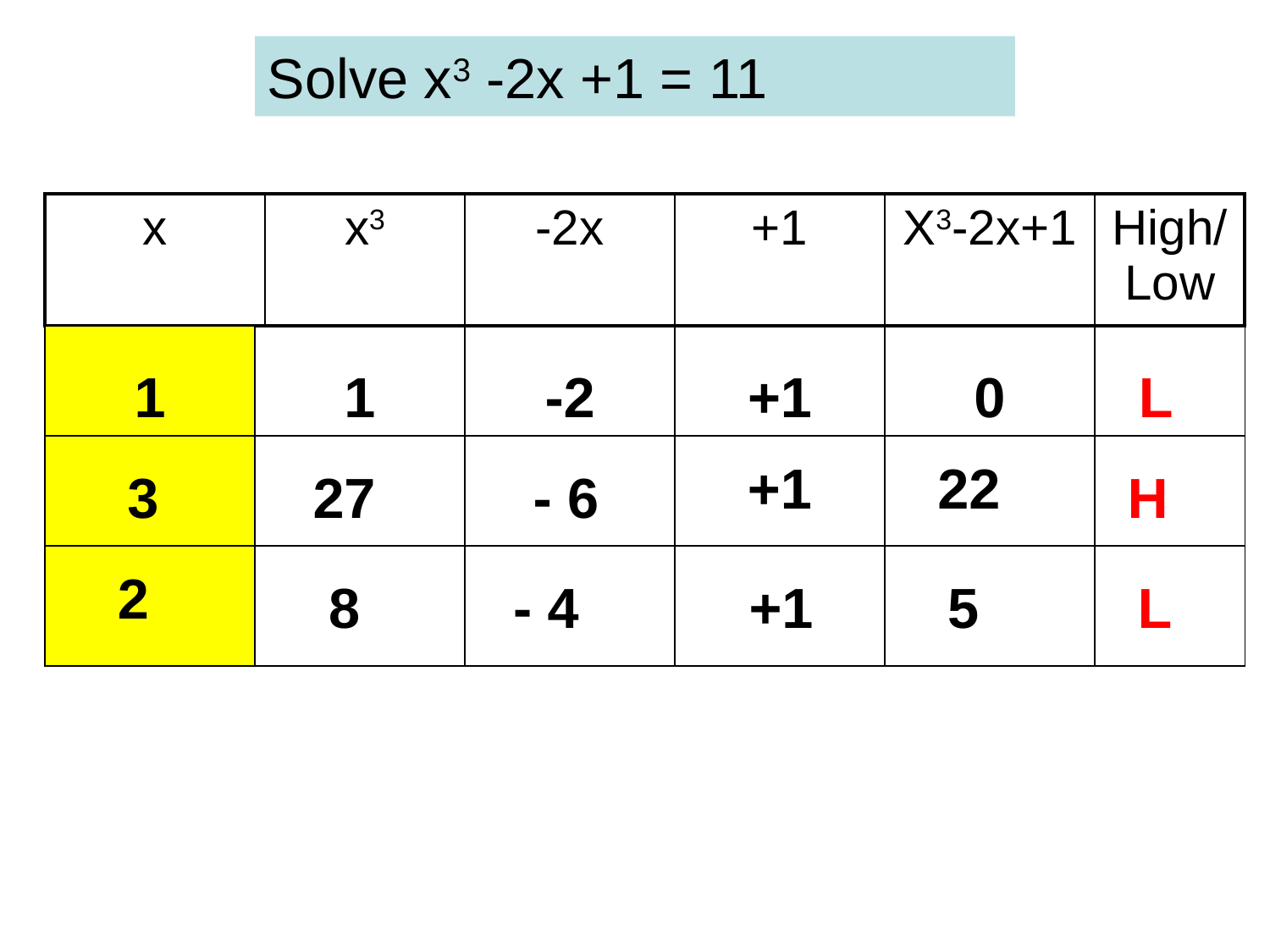

Solve x3 -2x +1 = 11
| x | x3 | -2x | +1 | X3-2x+1 | High/Low |
| --- | --- | --- | --- | --- | --- |
| 1 | 1 | -2 | +1 | 0 | L |
| --- | --- | --- | --- | --- | --- |
|  |  |  |  |  |  |
+1
22
3
 27
 - 6
H
|  |  |  |  |  |  |
| --- | --- | --- | --- | --- | --- |
2
  8
 - 4
  +1
5
L